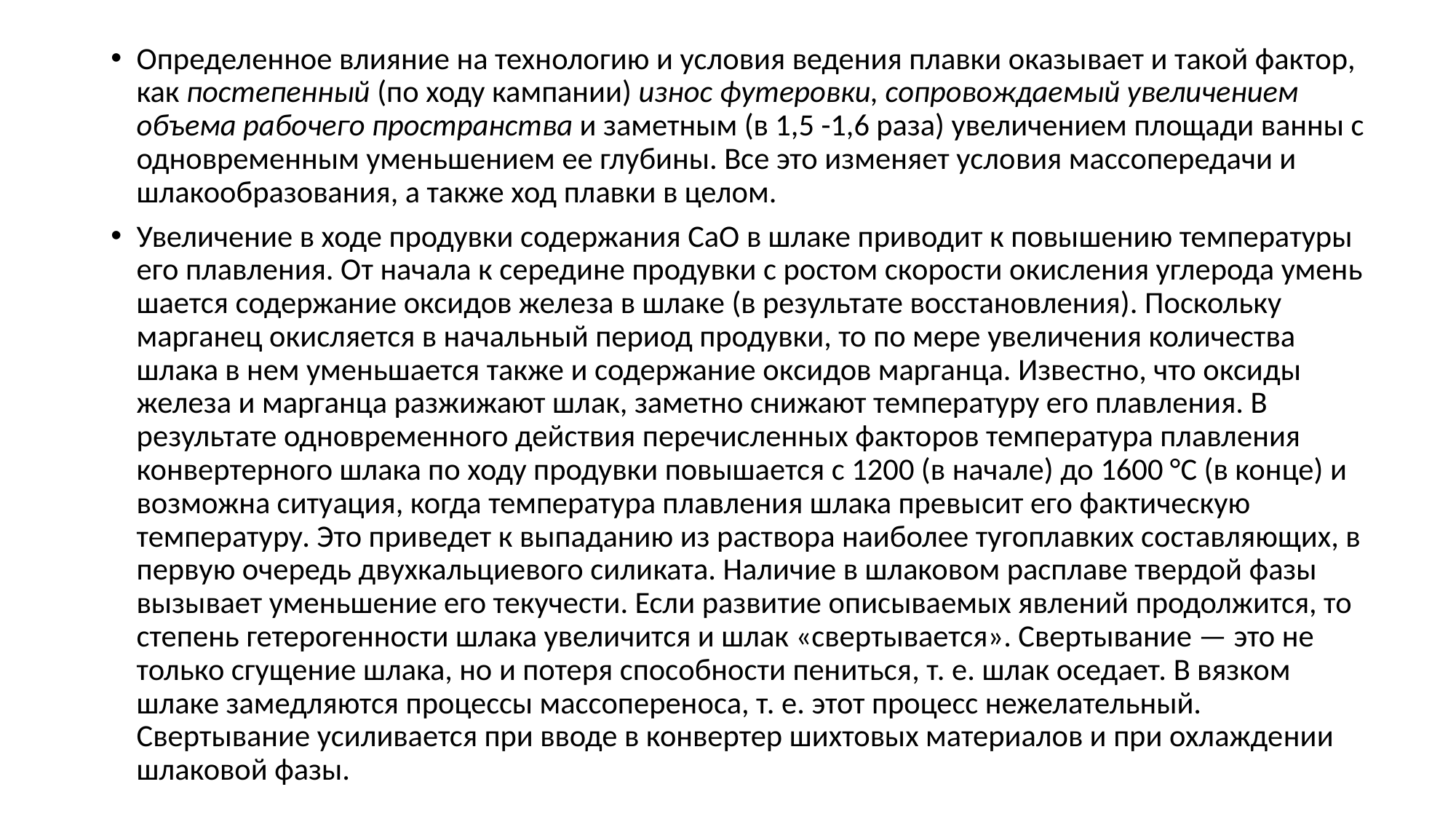

Определенное влияние на техноло­гию и условия ведения плавки оказы­вает и такой фактор, как постепенный (по ходу кампании) износ футеровки, сопровождаемый увеличением объема рабочего пространства и заметным (в 1,5 -1,6 раза) увеличением площади ванны с одновременным уменьшени­ем ее глубины. Все это изменяет усло­вия массопередачи и шлакообразова­ния, а также ход плавки в целом.
Увеличение в ходе продувки содер­жания СаО в шлаке приводит к повы­шению температуры его плавления. От начала к середине продувки с ростом скорости окисления углерода умень­шается содержание оксидов железа в шлаке (в результате восстановления). Поскольку марганец окисляется в на­чальный период продувки, то по мере увеличения количества шлака в нем уменьшается также и содержание ок­сидов марганца. Известно, что оксиды железа и марганца разжижают шлак, заметно снижают температуру его плавления. В результате одновремен­ного действия перечисленных факто­ров температура плавления конвертер­ного шлака по ходу продувки повыша­ется с 1200 (в начале) до 1600 °С (в кон­це) и возможна ситуация, когда температура плавления шлака превы­сит его фактическую температуру. Это приведет к выпаданию из раствора наиболее тугоплавких составляющих, в первую очередь двухкальциевого сили­ката. Наличие в шлаковом расплаве твердой фазы вызывает уменьшение его текучести. Если развитие описыва­емых явлений продолжится, то степень гетерогенности шлака увеличится и шлак «свертывается». Свертывание — это не только сгущение шлака, но и по­теря способности пениться, т. е. шлак оседает. В вязком шлаке замедляются процессы массопереноса, т. е. этот процесс нежелательный. Свертывание усиливается при вводе в конвертер шихтовых материалов и при охлажде­нии шлаковой фазы.